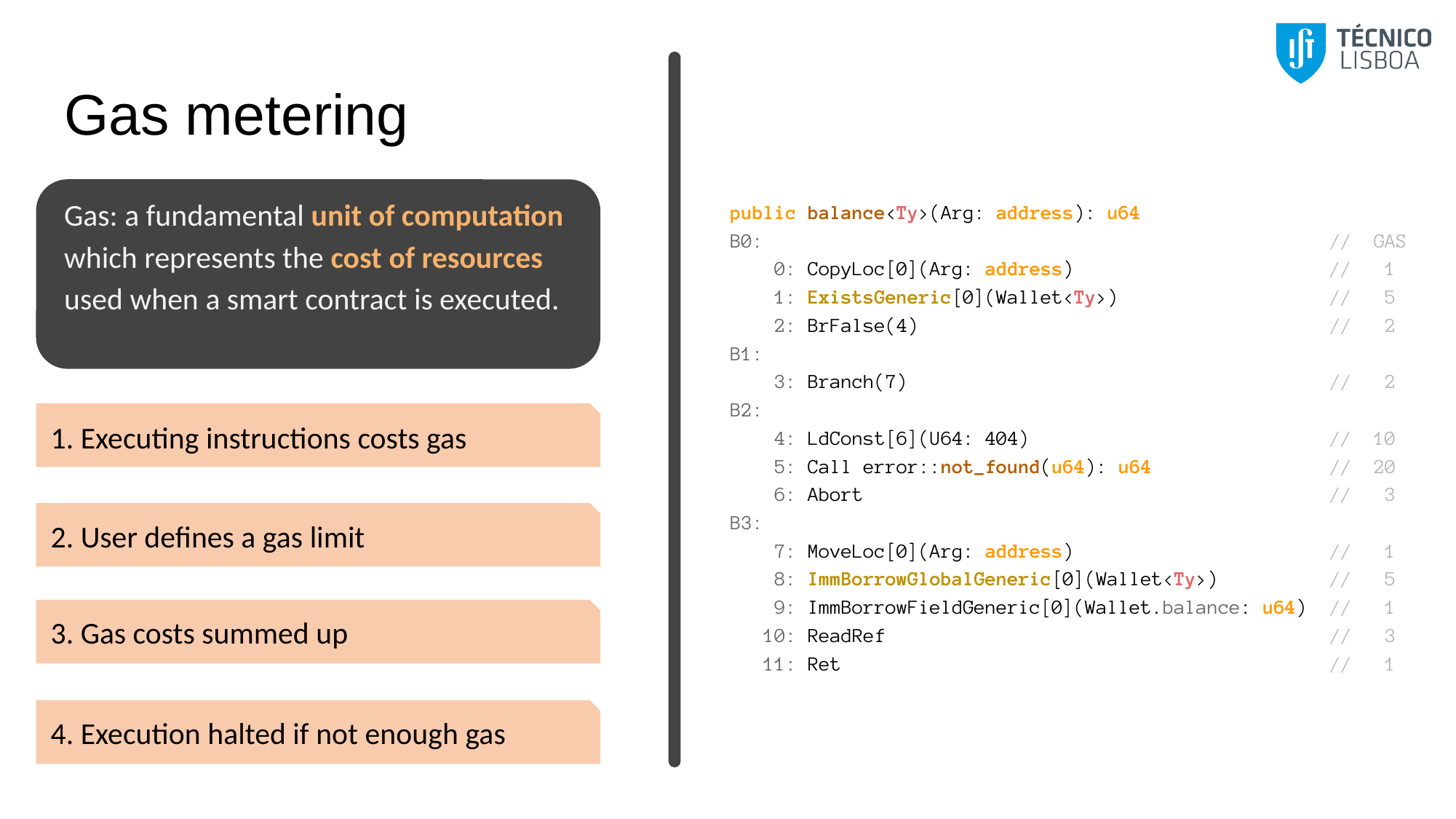

# Gas metering

public balance<Ty>(Arg: address): u64
B0:                                                   //  GAS
    0: CopyLoc[0](Arg: address)                       //   1
    1: ExistsGeneric[0](Wallet<Ty>)                   //   5
    2: BrFalse(4)                                     //   2
B1:
    3: Branch(7)                                      //   2
B2:
    4: LdConst[6](U64: 404)                           //  10
    5: Call error::not_found(u64): u64                //  20
    6: Abort                                          //   3
B3:
    7: MoveLoc[0](Arg: address)                       //   1
    8: ImmBorrowGlobalGeneric[0](Wallet<Ty>)          //   5
    9: ImmBorrowFieldGeneric[0](Wallet.balance: u64)  //   1
   10: ReadRef                                        //   3
   11: Ret                                            //   1
Gas: a fundamental unit of computation which represents the cost of resources used when a smart contract is executed.

1. Executing instructions costs gas

2. User defines a gas limit

3. Gas costs summed up

4. Execution halted if not enough gas